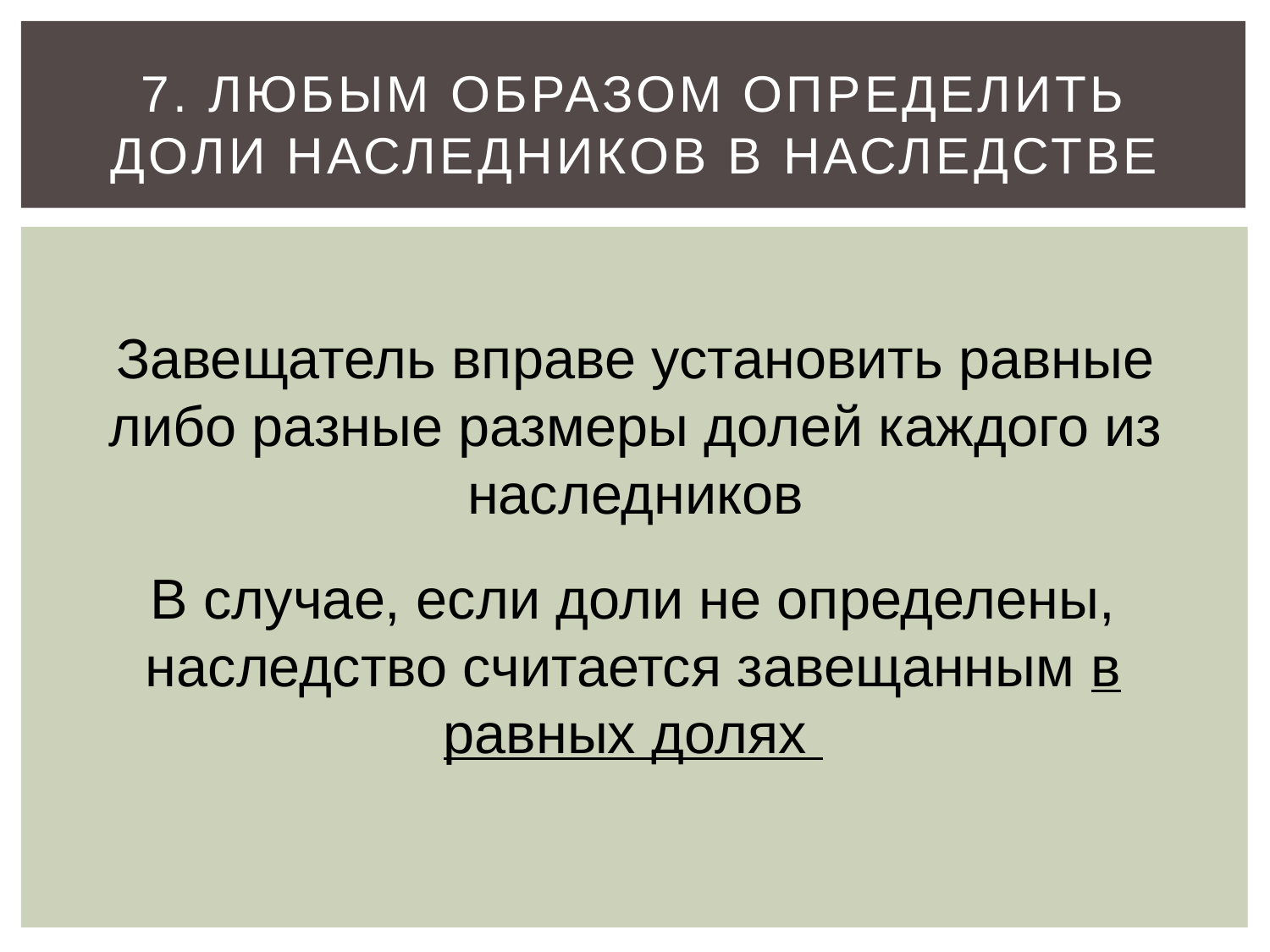

# 7. Любым образом определить доли наследников в наследстве
Завещатель вправе установить равные либо разные размеры долей каждого из наследников
В случае, если доли не определены, наследство считается завещанным в равных долях